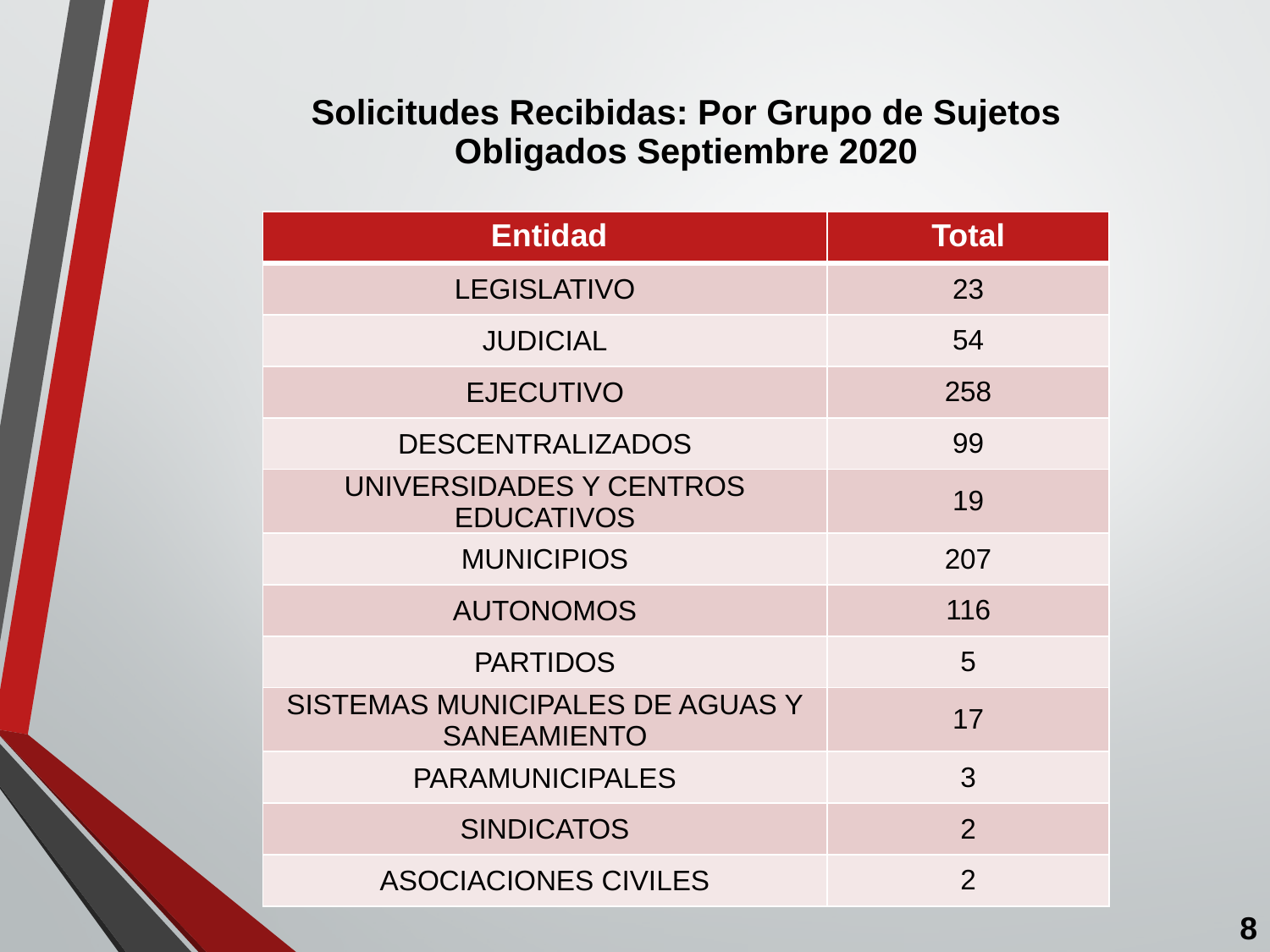

# Solicitudes Recibidas: Por Grupo de Sujetos Obligados Septiembre 2020
| Entidad | Total |
| --- | --- |
| LEGISLATIVO | 23 |
| JUDICIAL | 54 |
| EJECUTIVO | 258 |
| DESCENTRALIZADOS | 99 |
| UNIVERSIDADES Y CENTROS EDUCATIVOS | 19 |
| MUNICIPIOS | 207 |
| AUTONOMOS | 116 |
| PARTIDOS | 5 |
| SISTEMAS MUNICIPALES DE AGUAS Y SANEAMIENTO | 17 |
| PARAMUNICIPALES | 3 |
| SINDICATOS | 2 |
| ASOCIACIONES CIVILES | 2 |
8